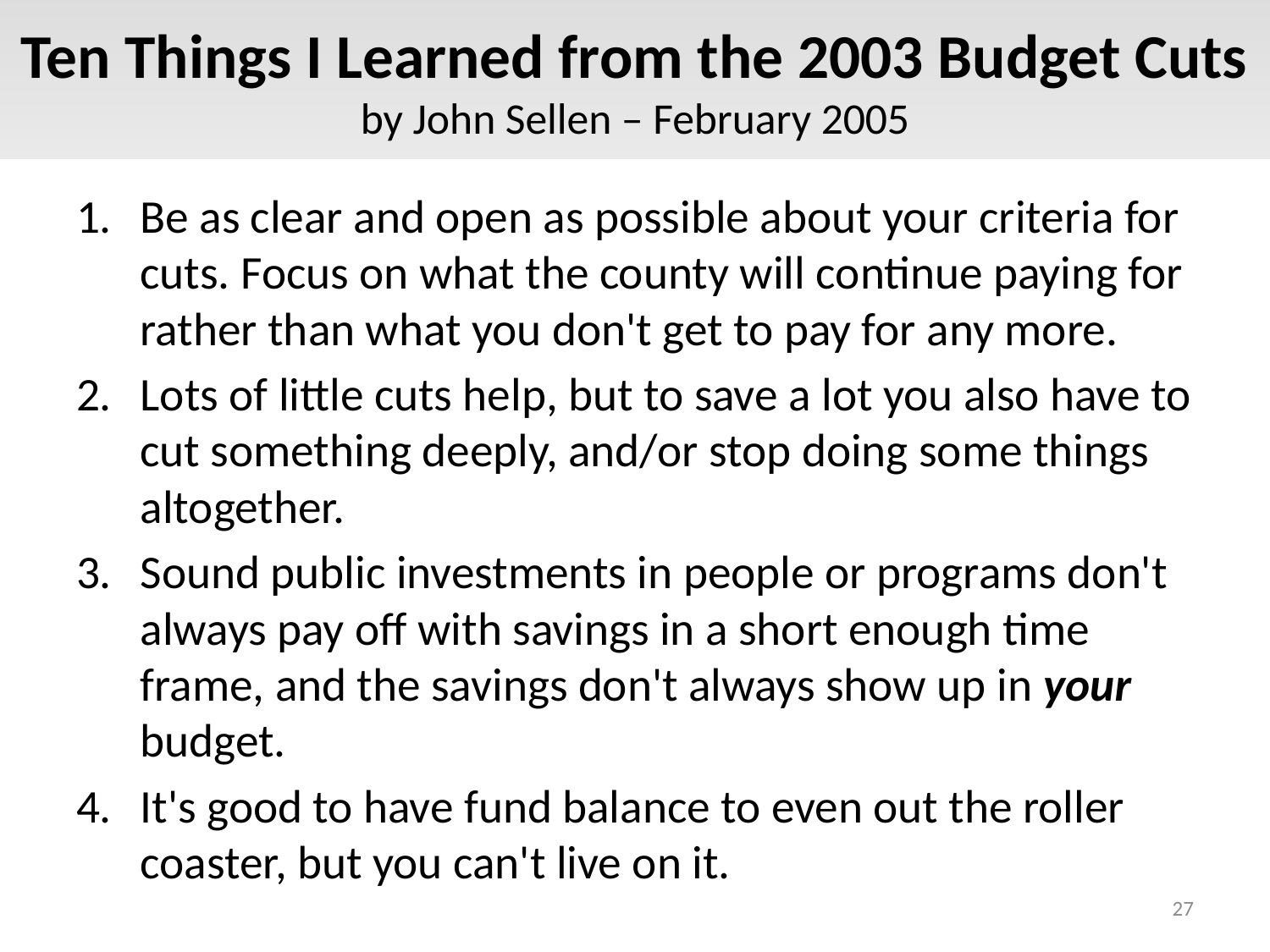

Ten Things I Learned from the 2003 Budget Cuts
by John Sellen – February 2005
Be as clear and open as possible about your criteria for cuts. Focus on what the county will continue paying for rather than what you don't get to pay for any more.
Lots of little cuts help, but to save a lot you also have to cut something deeply, and/or stop doing some things altogether.
Sound public investments in people or programs don't always pay off with savings in a short enough time frame, and the savings don't always show up in your budget.
It's good to have fund balance to even out the roller coaster, but you can't live on it.
27